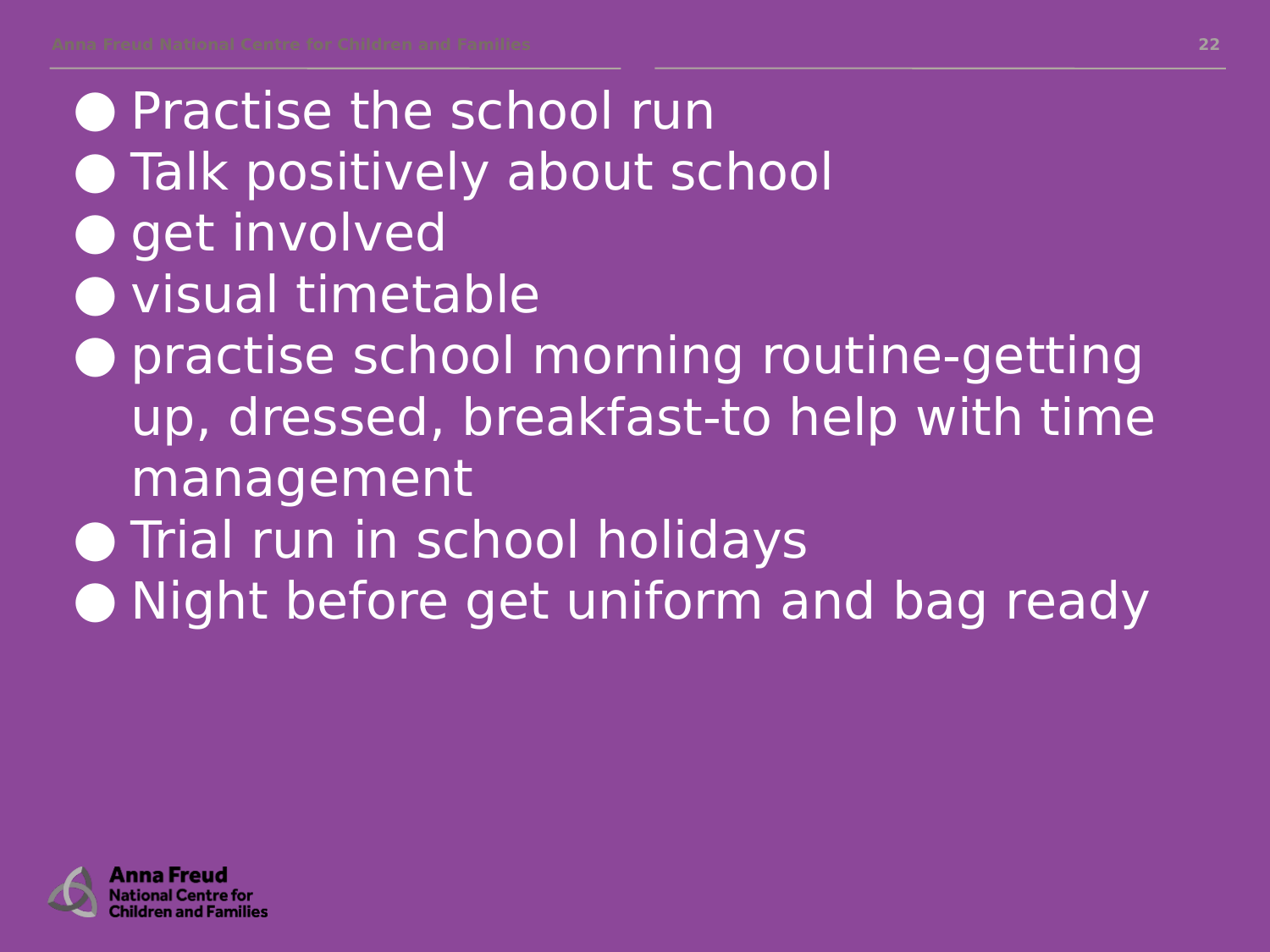

22
Practise the school run
Talk positively about school
get involved
visual timetable
practise school morning routine-getting up, dressed, breakfast-to help with time management
Trial run in school holidays
Night before get uniform and bag ready